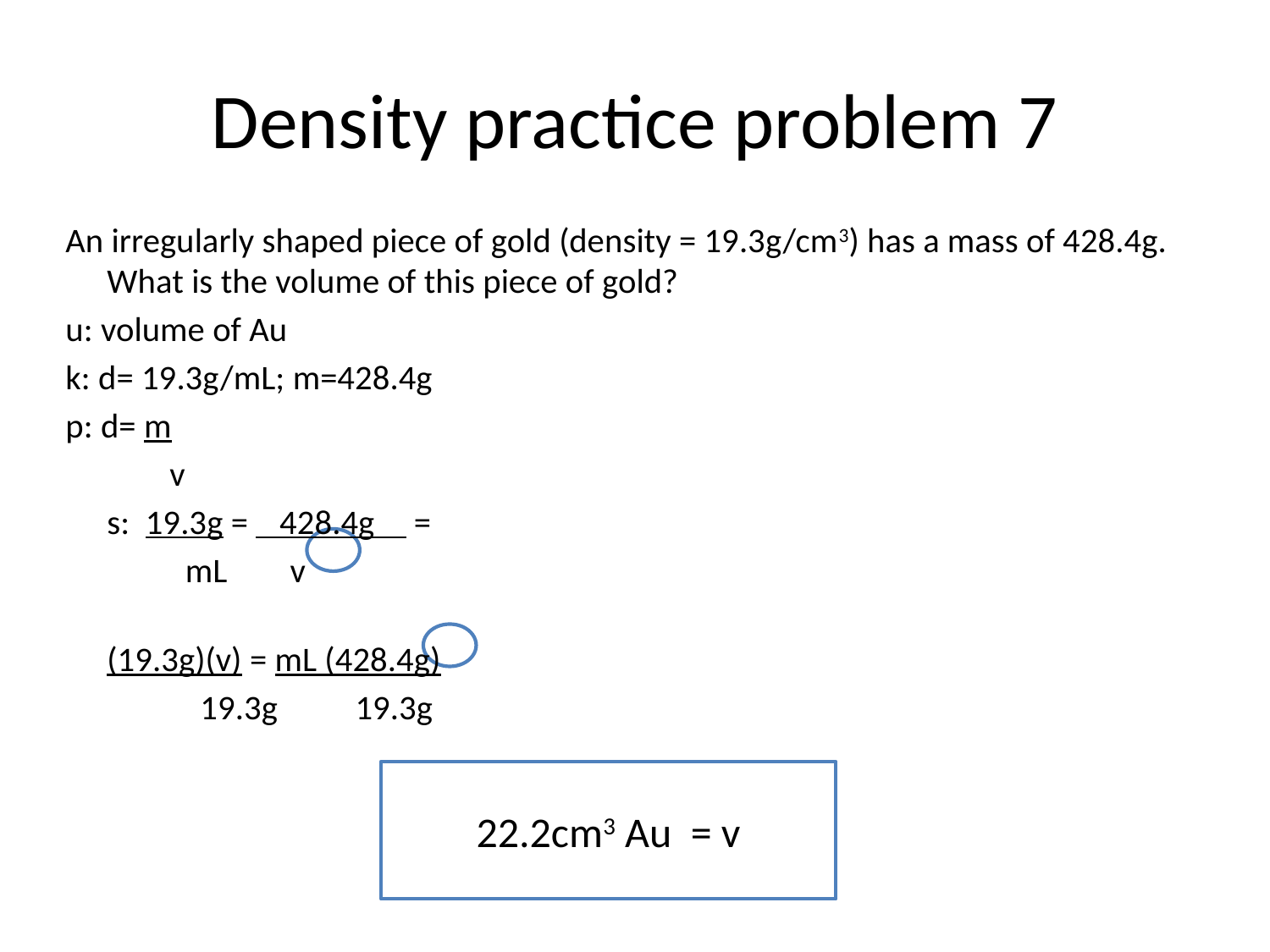

# Density practice problem 7
An irregularly shaped piece of gold (density = 19.3g/cm3) has a mass of 428.4g.  What is the volume of this piece of gold?
u: volume of Au
k: d= 19.3g/mL; m=428.4g
p: d= m
	        v
	s:  19.3g =    428.4g     =
	          mL        v
 
		(19.3g)(v) = mL (428.4g)
		   	  19.3g	  19.3g

22.2cm3 Au  = v